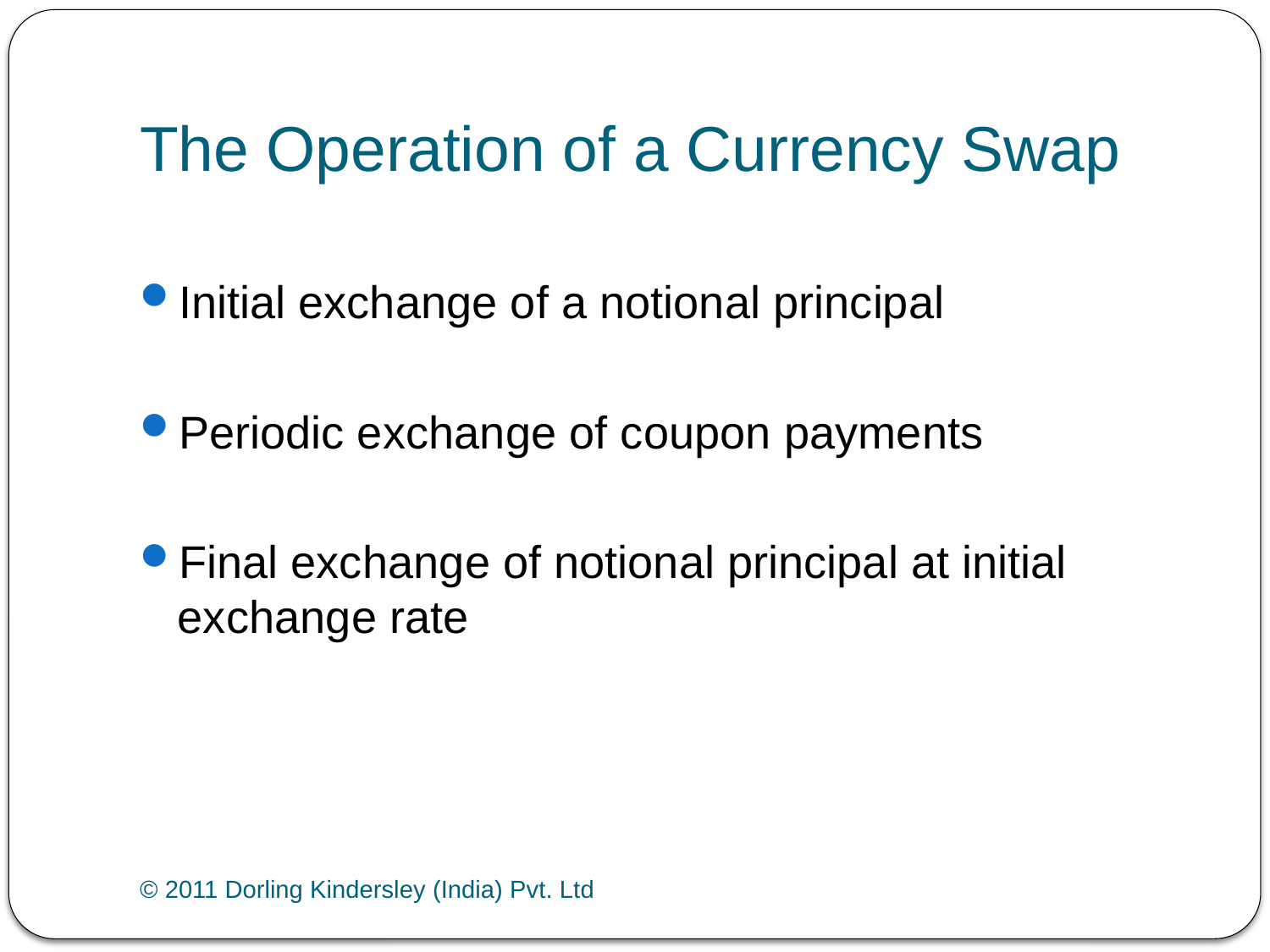

# The Operation of a Currency Swap

Initial exchange of a notional principal

Periodic exchange of coupon payments

Final exchange of notional principal at initial exchange rate
© 2011 Dorling Kindersley (India) Pvt. Ltd